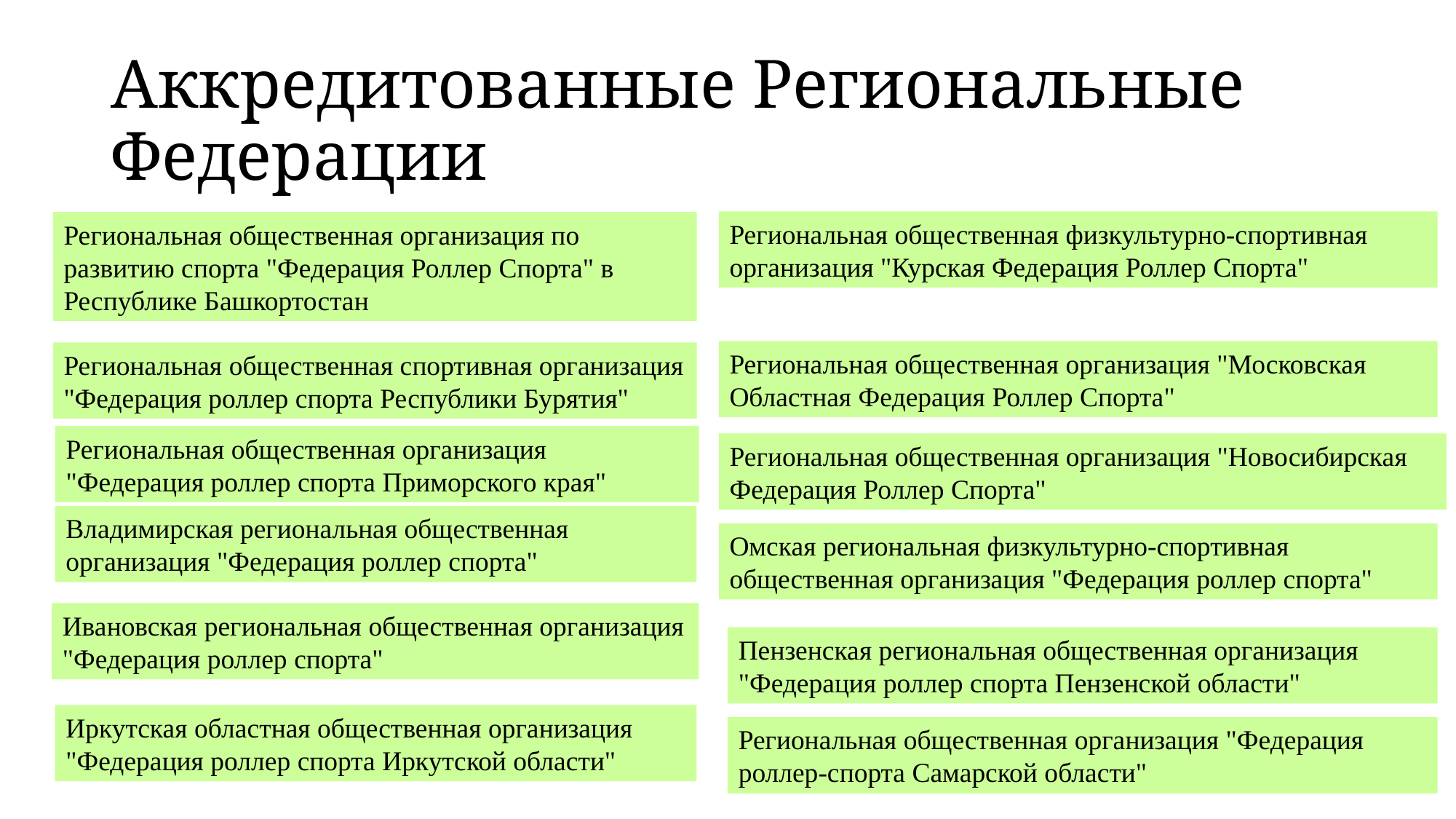

# Аккредитованные Региональные Федерации
Региональная общественная физкультурно-спортивная организация "Курская Федерация Роллер Спорта"
Региональная общественная организация по развитию спорта "Федерация Роллер Спорта" в Республике Башкортостан
Региональная общественная организация "Московская Областная Федерация Роллер Спорта"
Региональная общественная спортивная организация "Федерация роллер спорта Республики Бурятия"
Региональная общественная организация "Федерация роллер спорта Приморского края"
Региональная общественная организация "Новосибирская Федерация Роллер Спорта"
Владимирская региональная общественная организация "Федерация роллер спорта"
Омская региональная физкультурно-спортивная общественная организация "Федерация роллер спорта"
Ивановская региональная общественная организация "Федерация роллер спорта"
Пензенская региональная общественная организация "Федерация роллер спорта Пензенской области"
Иркутская областная общественная организация "Федерация роллер спорта Иркутской области"
Региональная общественная организация "Федерация роллер-спорта Самарской области"